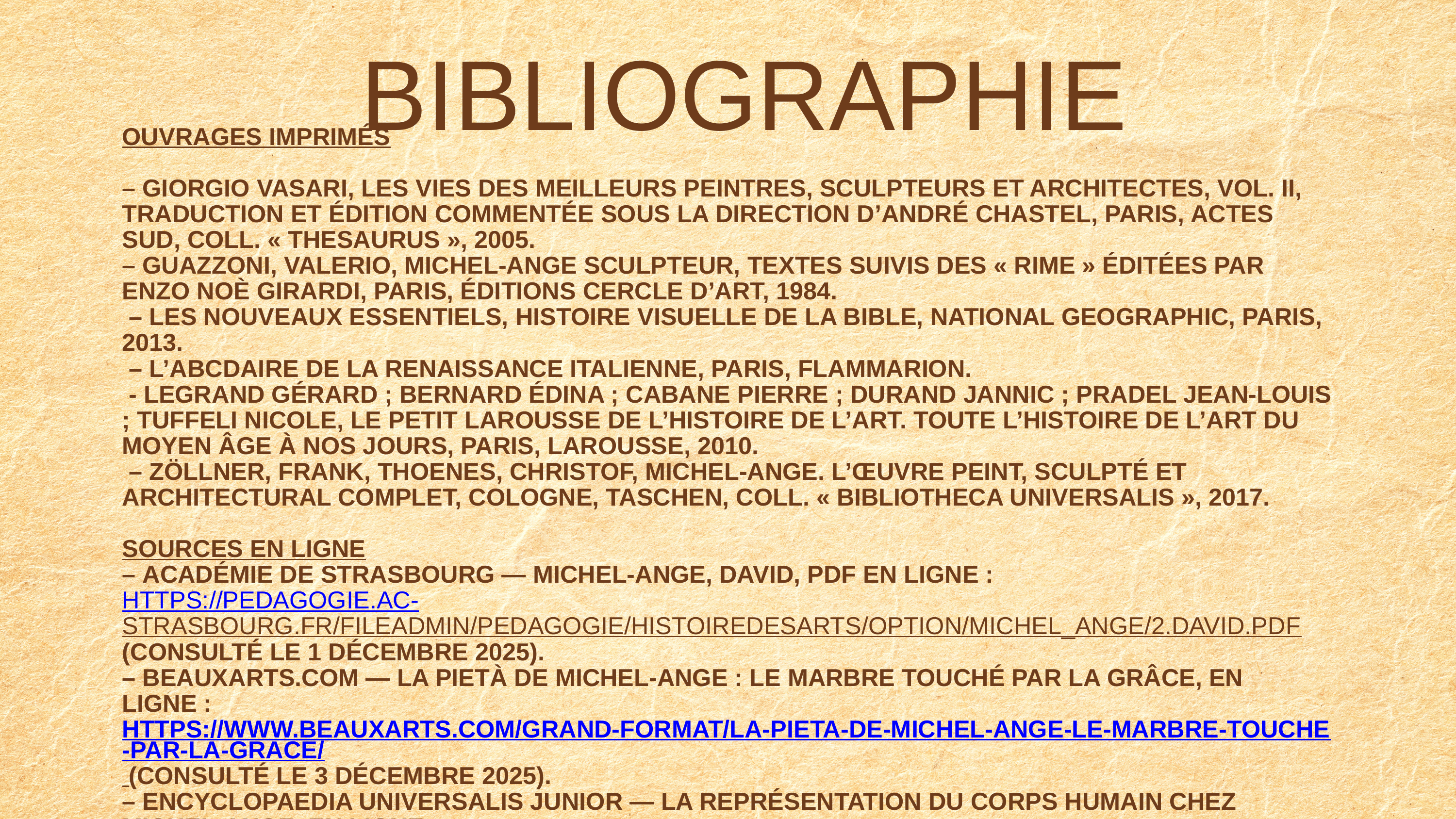

BIBLIOGRAPHIE
OUVRAGES IMPRIMÉS

– GIORGIO VASARI, LES VIES DES MEILLEURS PEINTRES, SCULPTEURS ET ARCHITECTES, VOL. II, TRADUCTION ET ÉDITION COMMENTÉE SOUS LA DIRECTION D’ANDRÉ CHASTEL, PARIS, ACTES SUD, COLL. « THESAURUS », 2005.
– GUAZZONI, VALERIO, MICHEL-ANGE SCULPTEUR, TEXTES SUIVIS DES « RIME » ÉDITÉES PAR ENZO NOÈ GIRARDI, PARIS, ÉDITIONS CERCLE D’ART, 1984.
 – LES NOUVEAUX ESSENTIELS, HISTOIRE VISUELLE DE LA BIBLE, NATIONAL GEOGRAPHIC, PARIS, 2013.
 – L’ABCDAIRE DE LA RENAISSANCE ITALIENNE, PARIS, FLAMMARION.
 - LEGRAND GÉRARD ; BERNARD ÉDINA ; CABANE PIERRE ; DURAND JANNIC ; PRADEL JEAN-LOUIS ; TUFFELI NICOLE, LE PETIT LAROUSSE DE L’HISTOIRE DE L’ART. TOUTE L’HISTOIRE DE L’ART DU MOYEN ÂGE À NOS JOURS, PARIS, LAROUSSE, 2010.
 – ZÖLLNER, FRANK, THOENES, CHRISTOF, MICHEL-ANGE. L’ŒUVRE PEINT, SCULPTÉ ET ARCHITECTURAL COMPLET, COLOGNE, TASCHEN, COLL. « BIBLIOTHECA UNIVERSALIS », 2017.

SOURCES EN LIGNE
– ACADÉMIE DE STRASBOURG — MICHEL-ANGE, DAVID, PDF EN LIGNE :
HTTPS://PEDAGOGIE.AC-STRASBOURG.FR/FILEADMIN/PEDAGOGIE/HISTOIREDESARTS/OPTION/MICHEL_ANGE/2.DAVID.PDF (CONSULTÉ LE 1 DÉCEMBRE 2025).
– BEAUXARTS.COM — LA PIETÀ DE MICHEL-ANGE : LE MARBRE TOUCHÉ PAR LA GRÂCE, EN LIGNE :
HTTPS://WWW.BEAUXARTS.COM/GRAND-FORMAT/LA-PIETA-DE-MICHEL-ANGE-LE-MARBRE-TOUCHE-PAR-LA-GRACE/ (CONSULTÉ LE 3 DÉCEMBRE 2025).
– ENCYCLOPAEDIA UNIVERSALIS JUNIOR — LA REPRÉSENTATION DU CORPS HUMAIN CHEZ MICHEL-ANGE, EN LIGNE
HTTPS://JUNIOR.UNIVERSALIS.FR/DOCUMENT/LA-REPRESENTATION-DU-CORPS-HUMAIN-CHEZ-MICHEL-ANGE (CONSULTÉ LE 1 DÉCEMBRE 2025).